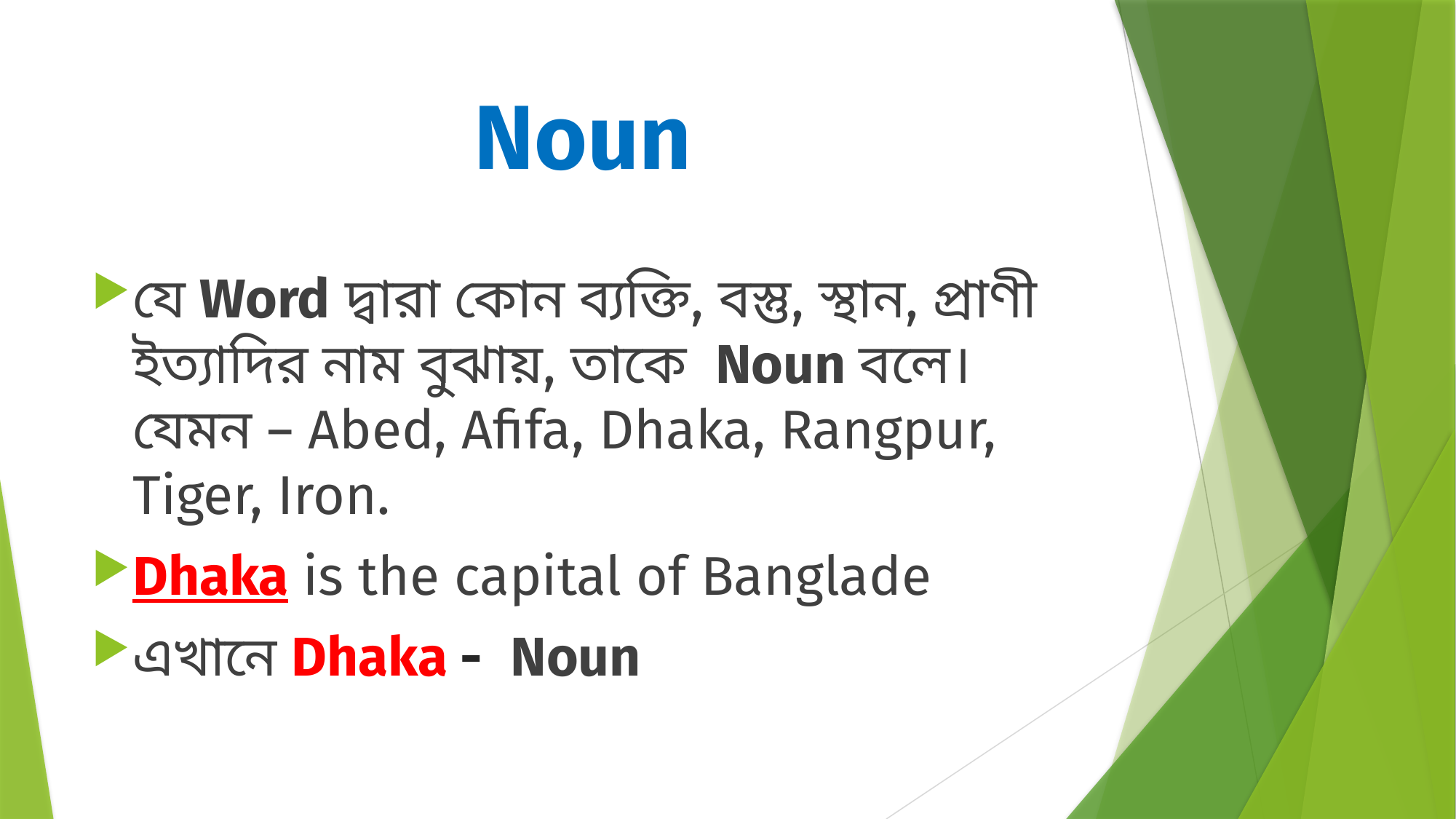

# Noun
যে Word দ্বারা কোন ব্যক্তি, বস্তু, স্থান, প্রাণী ইত্যাদির নাম বুঝায়, তাকে  Noun বলে। যেমন – Abed, Afifa, Dhaka, Rangpur, Tiger, Iron.
Dhaka is the capital of Banglade
এখানে Dhaka -  Noun